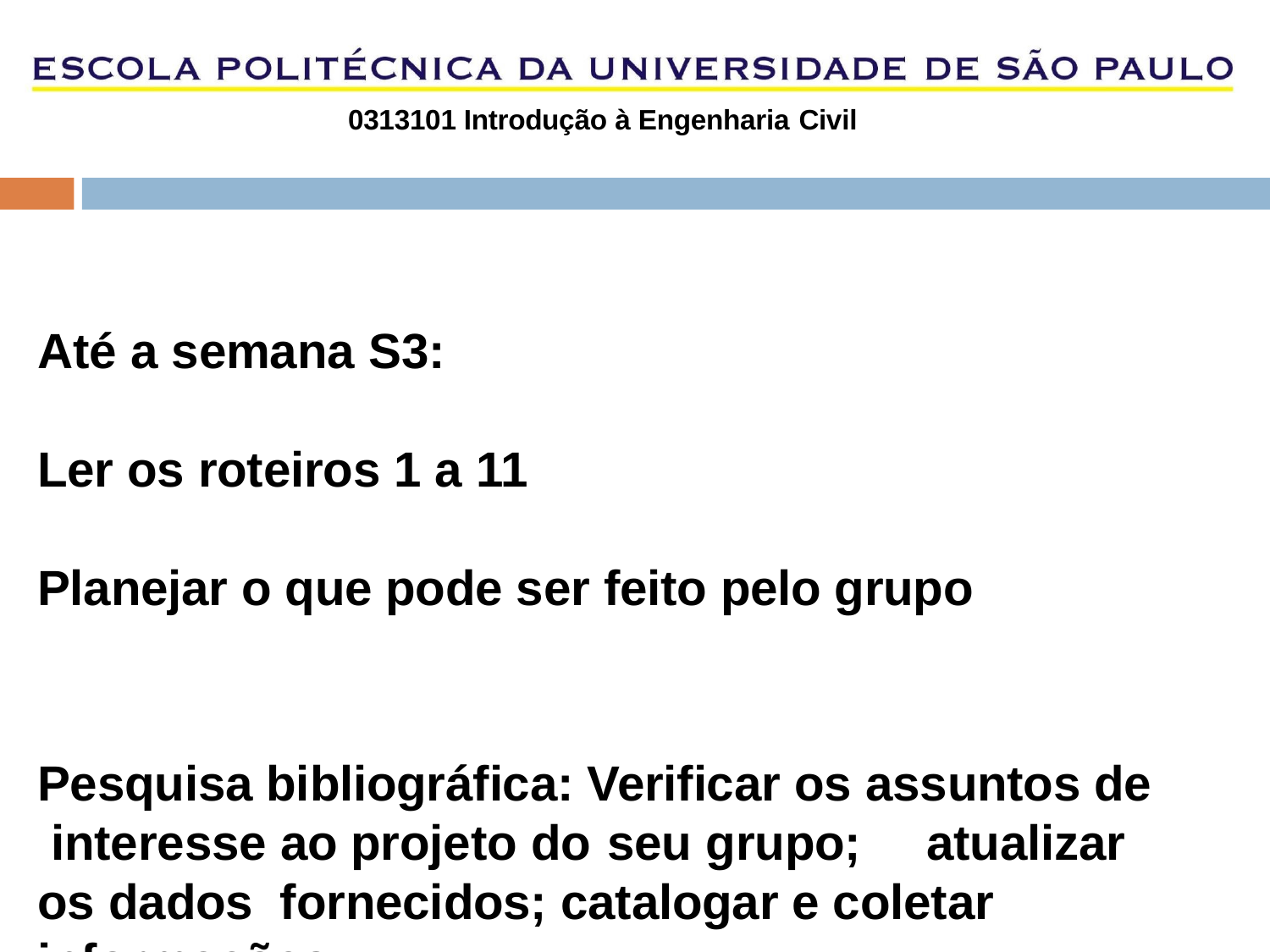

0313101 Introdução à Engenharia Civil
Até a semana S3:

Ler os roteiros 1 a 11

Planejar o que pode ser feito pelo grupo

Pesquisa bibliográfica: Verificar os assuntos de  interesse ao projeto do seu grupo;	atualizar os dados  fornecidos; catalogar e coletar informações.